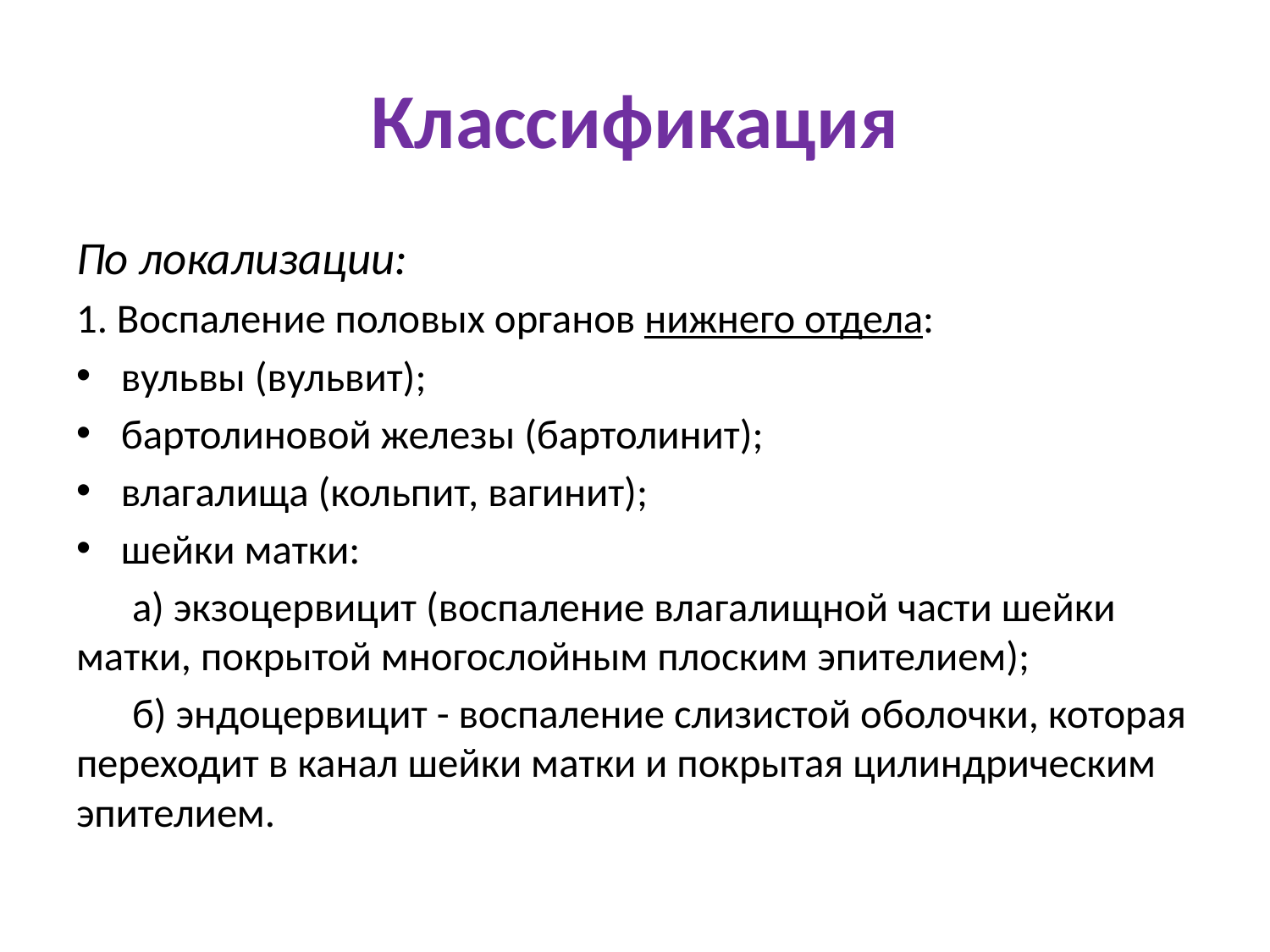

# Классификация
По локализации:
1. Воспаление половых органов нижнего отдела:
вульвы (вульвит);
бартолиновой железы (бартолинит);
влагалища (кольпит, вагинит);
шейки матки:
      а) экзоцервицит (воспаление влагалищной части шейки матки, покрытой многослойным плоским эпителием);
      б) эндоцервицит - воспаление слизистой оболочки, которая переходит в канал шейки матки и покрытая цилиндрическим эпителием.